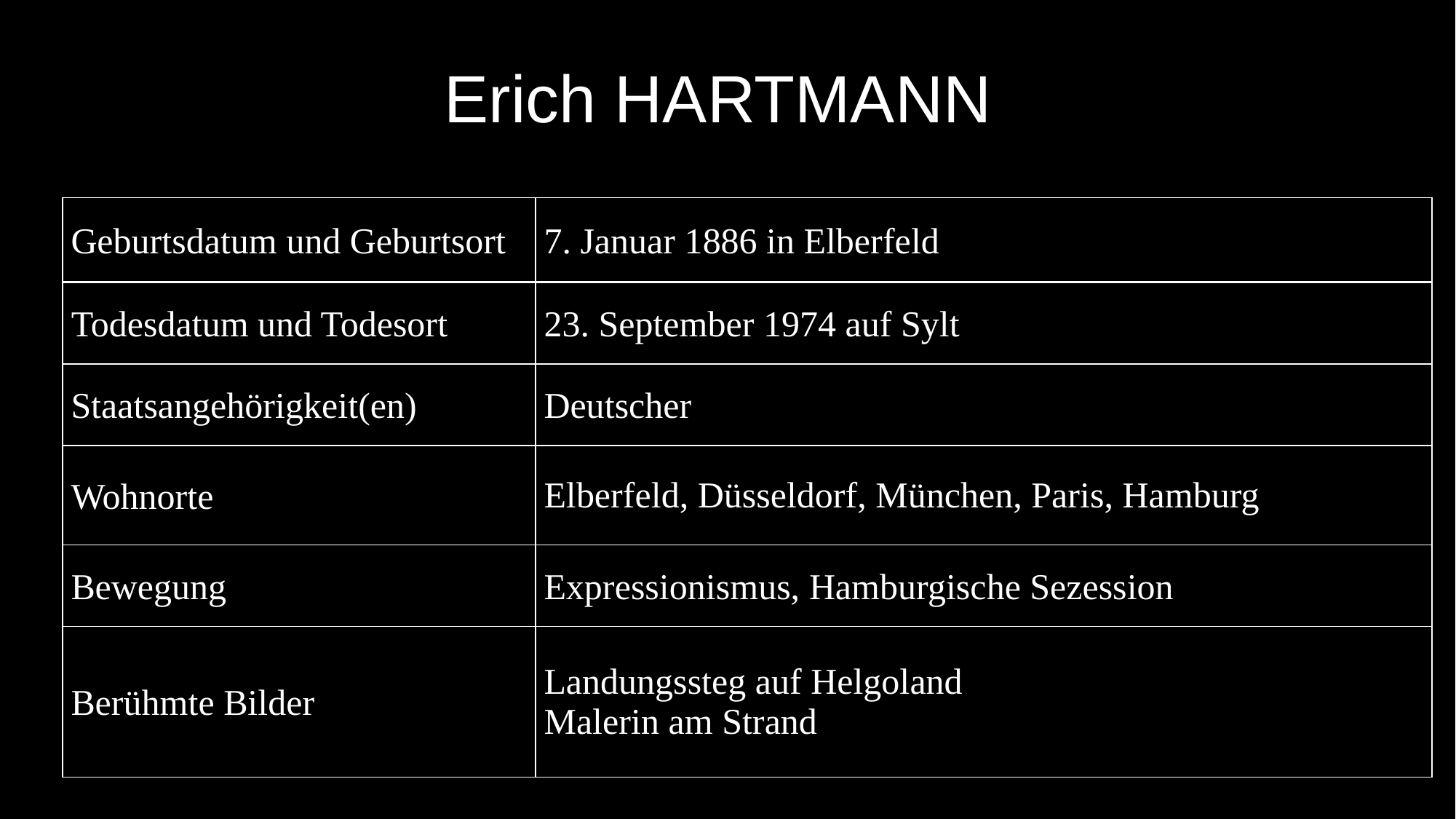

# Erich HARTMANN
| Geburtsdatum und Geburtsort | 7. Januar 1886 in Elberfeld |
| --- | --- |
| Todesdatum und Todesort | 23. September 1974 auf Sylt |
| Staatsangehörigkeit(en) | Deutscher |
| Wohnorte | Elberfeld, Düsseldorf, München, Paris, Hamburg |
| Bewegung | Expressionismus, Hamburgische Sezession |
| Berühmte Bilder | Landungssteg auf Helgoland Malerin am Strand |